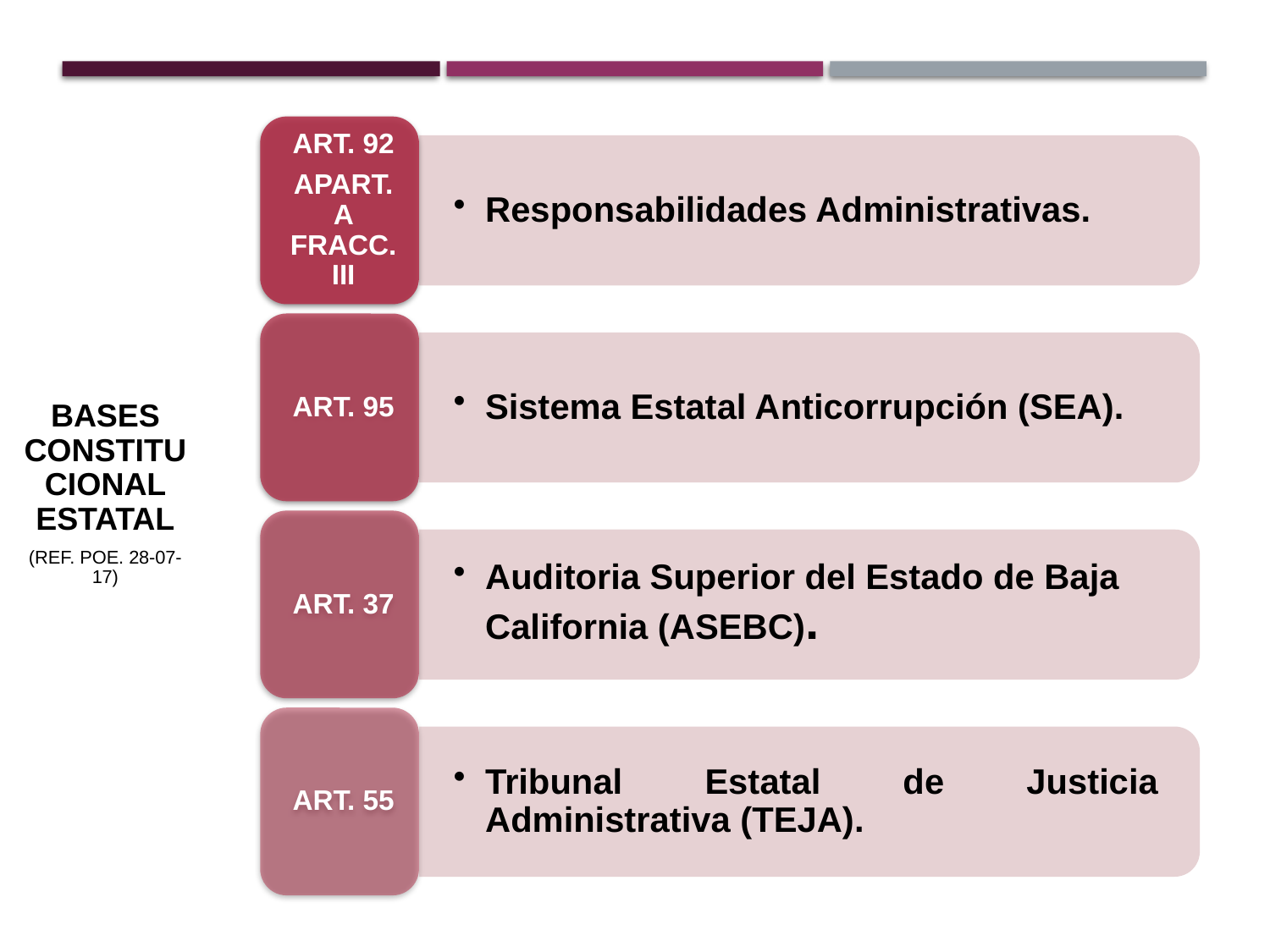

Responsabilidades Administrativas.
ART. 92
APART. A
FRACC. III
Sistema Estatal Anticorrupción (SEA).
ART. 95
Auditoria Superior del Estado de Baja California (ASEBC).
ART. 37
Tribunal Estatal de Justicia Administrativa (TEJA).
ART. 55
BASES CONSTITUCIONAL ESTATAL
(REF. POE. 28-07-17)